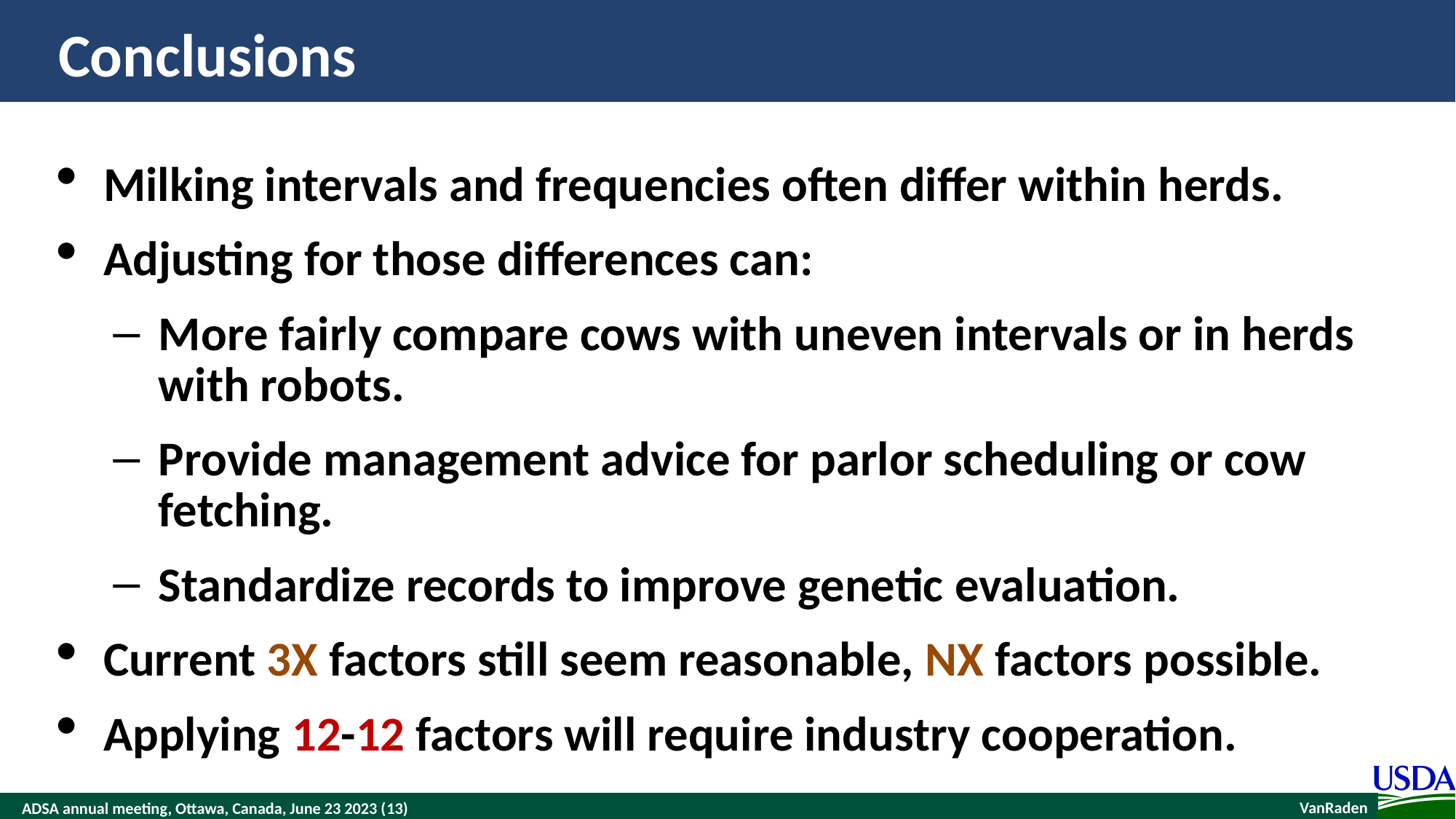

# Conclusions
Milking intervals and frequencies often differ within herds.
Adjusting for those differences can:
More fairly compare cows with uneven intervals or in herds with robots.
Provide management advice for parlor scheduling or cow fetching.
Standardize records to improve genetic evaluation.
Current 3X factors still seem reasonable, NX factors possible.
Applying 12-12 factors will require industry cooperation.